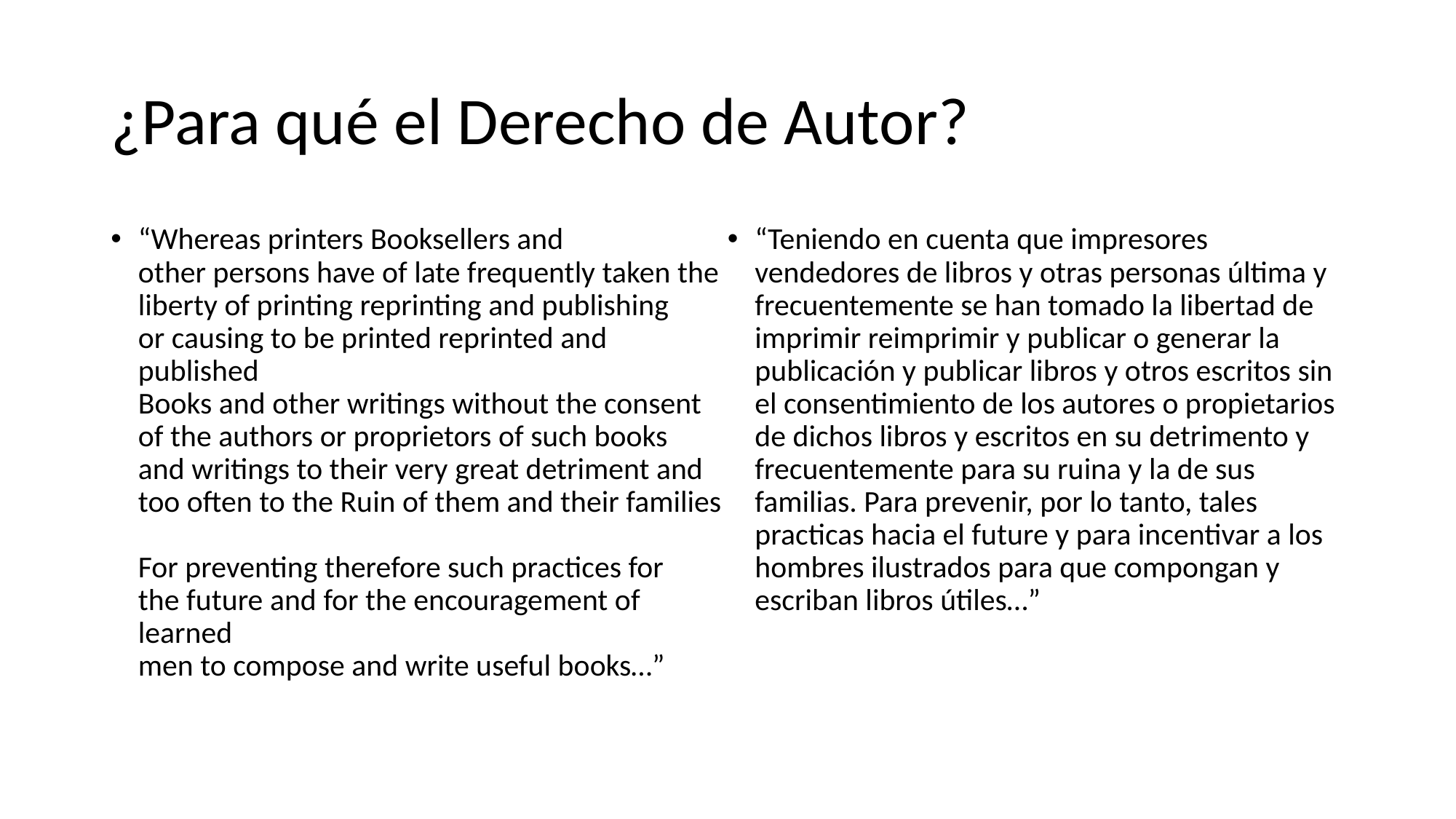

# ¿Para qué el Derecho de Autor?
“Whereas printers Booksellers and
other persons have of late frequently taken the
liberty of printing reprinting and publishing
or causing to be printed reprinted and published
Books and other writings without the consent
of the authors or proprietors of such books
and writings to their very great detriment and
too often to the Ruin of them and their families
For preventing therefore such practices for
the future and for the encouragement of learned
men to compose and write useful books…”

“Teniendo en cuenta que impresores vendedores de libros y otras personas última y frecuentemente se han tomado la libertad de imprimir reimprimir y publicar o generar la publicación y publicar libros y otros escritos sin el consentimiento de los autores o propietarios de dichos libros y escritos en su detrimento y frecuentemente para su ruina y la de sus familias. Para prevenir, por lo tanto, tales practicas hacia el future y para incentivar a los hombres ilustrados para que compongan y escriban libros útiles…”